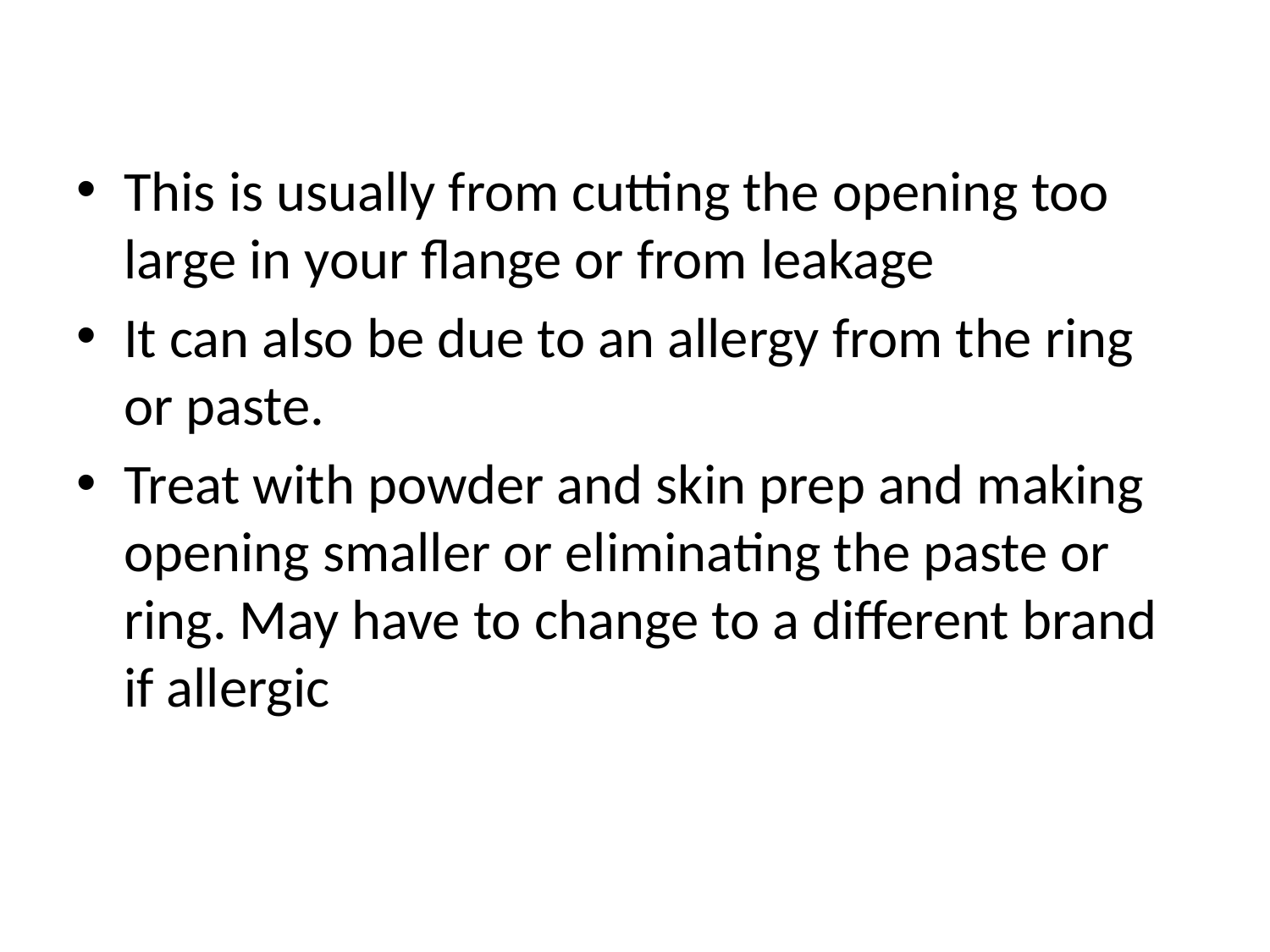

This is usually from cutting the opening too large in your flange or from leakage
It can also be due to an allergy from the ring or paste.
Treat with powder and skin prep and making opening smaller or eliminating the paste or ring. May have to change to a different brand if allergic